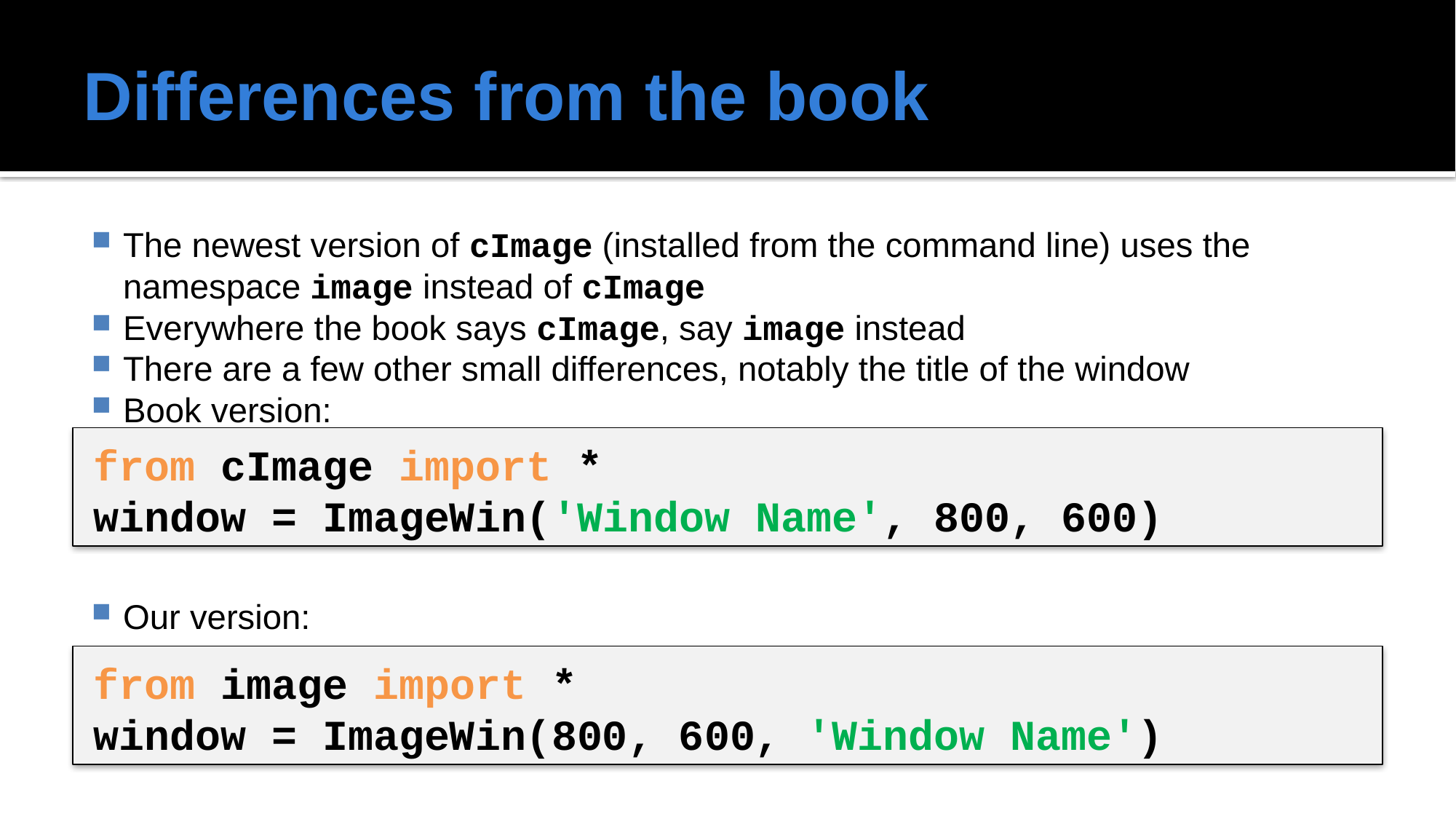

# Differences from the book
The newest version of cImage (installed from the command line) uses the namespace image instead of cImage
Everywhere the book says cImage, say image instead
There are a few other small differences, notably the title of the window
Book version:

Our version:
from cImage import *
window = ImageWin('Window Name', 800, 600)
from image import *
window = ImageWin(800, 600, 'Window Name')